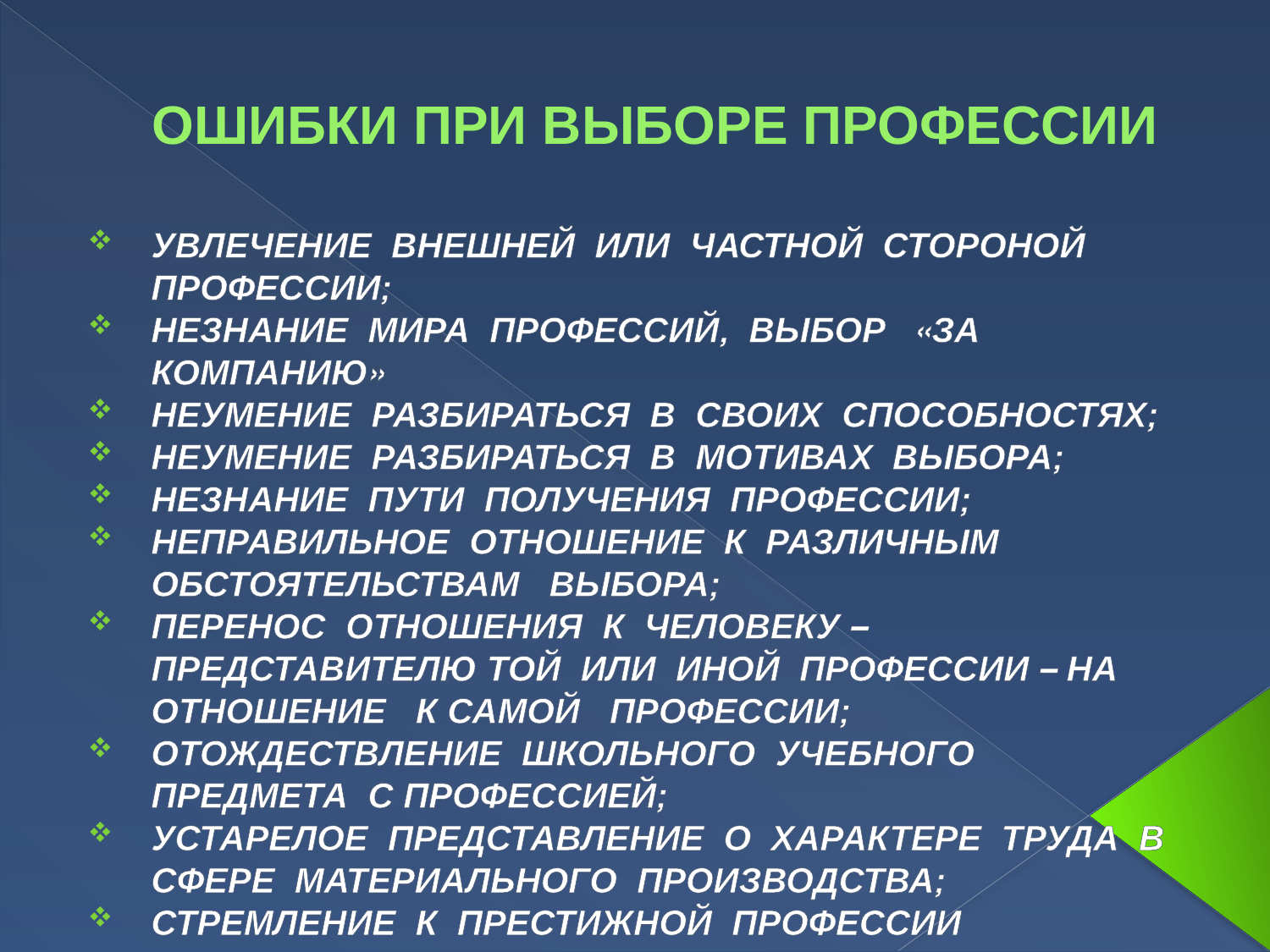

# ОШИБКИ ПРИ ВЫБОРЕ ПРОФЕССИИ
УВЛЕЧЕНИЕ  ВНЕШНЕЙ  ИЛИ  ЧАСТНОЙ  СТОРОНОЙ ПРОФЕССИИ;
НЕЗНАНИЕ  МИРА  ПРОФЕССИЙ,  ВЫБОР   «ЗА КОМПАНИЮ»
НЕУМЕНИЕ  РАЗБИРАТЬСЯ  В  СВОИХ  СПОСОБНОСТЯХ;
НЕУМЕНИЕ  РАЗБИРАТЬСЯ  В  МОТИВАХ  ВЫБОРА;
НЕЗНАНИЕ  ПУТИ  ПОЛУЧЕНИЯ  ПРОФЕССИИ;
НЕПРАВИЛЬНОЕ  ОТНОШЕНИЕ  К  РАЗЛИЧНЫМ ОБСТОЯТЕЛЬСТВАМ   ВЫБОРА;
ПЕРЕНОС  ОТНОШЕНИЯ  К  ЧЕЛОВЕКУ – ПРЕДСТАВИТЕЛЮ ТОЙ  ИЛИ  ИНОЙ  ПРОФЕССИИ – НА  ОТНОШЕНИЕ   К САМОЙ   ПРОФЕССИИ;
ОТОЖДЕСТВЛЕНИЕ  ШКОЛЬНОГО  УЧЕБНОГО  ПРЕДМЕТА  С ПРОФЕССИЕЙ;
УСТАРЕЛОЕ  ПРЕДСТАВЛЕНИЕ  О  ХАРАКТЕРЕ  ТРУДА  В СФЕРЕ  МАТЕРИАЛЬНОГО  ПРОИЗВОДСТВА;
СТРЕМЛЕНИЕ  К  ПРЕСТИЖНОЙ  ПРОФЕССИИ